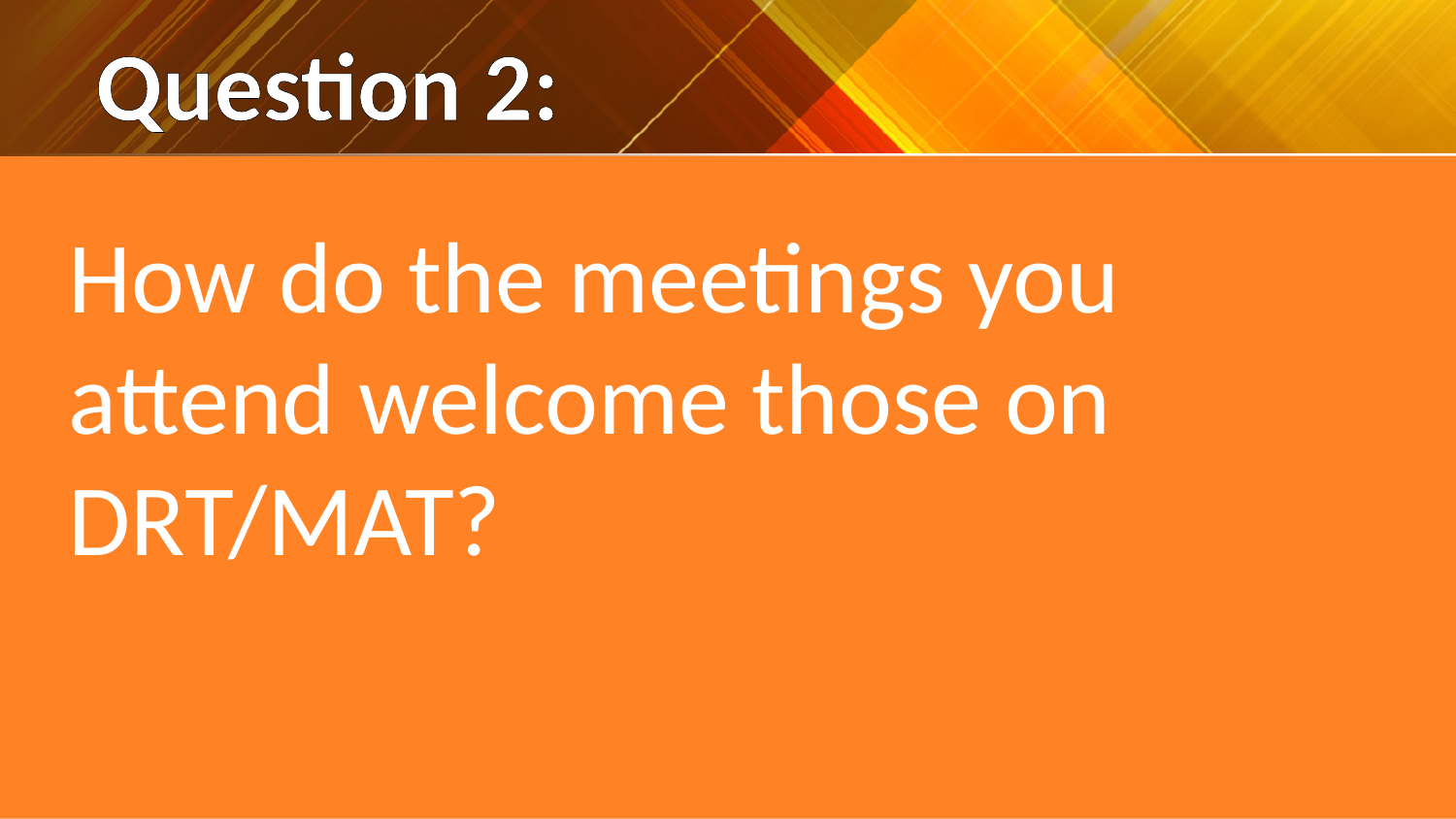

# Question 2:
How do the meetings you attend welcome those on DRT/MAT?